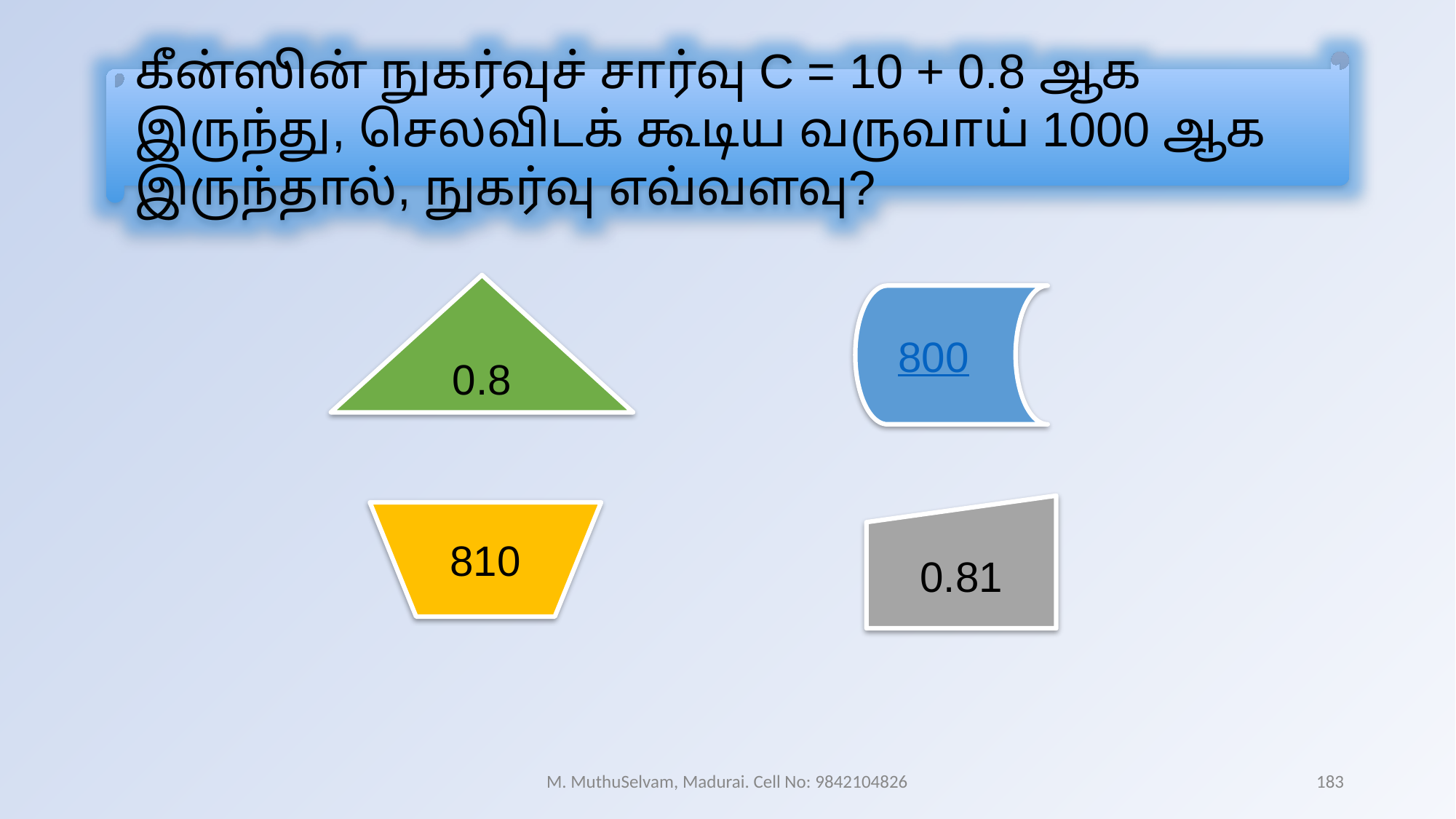

கீன்ஸின் நுகர்வுச் சார்வு C = 10 + 0.8 ஆக இருந்து, செலவிடக் கூடிய வருவாய் 1000 ஆக இருந்தால், நுகர்வு எவ்வளவு?
0.8
800
0.81
810
M. MuthuSelvam, Madurai. Cell No: 9842104826
183